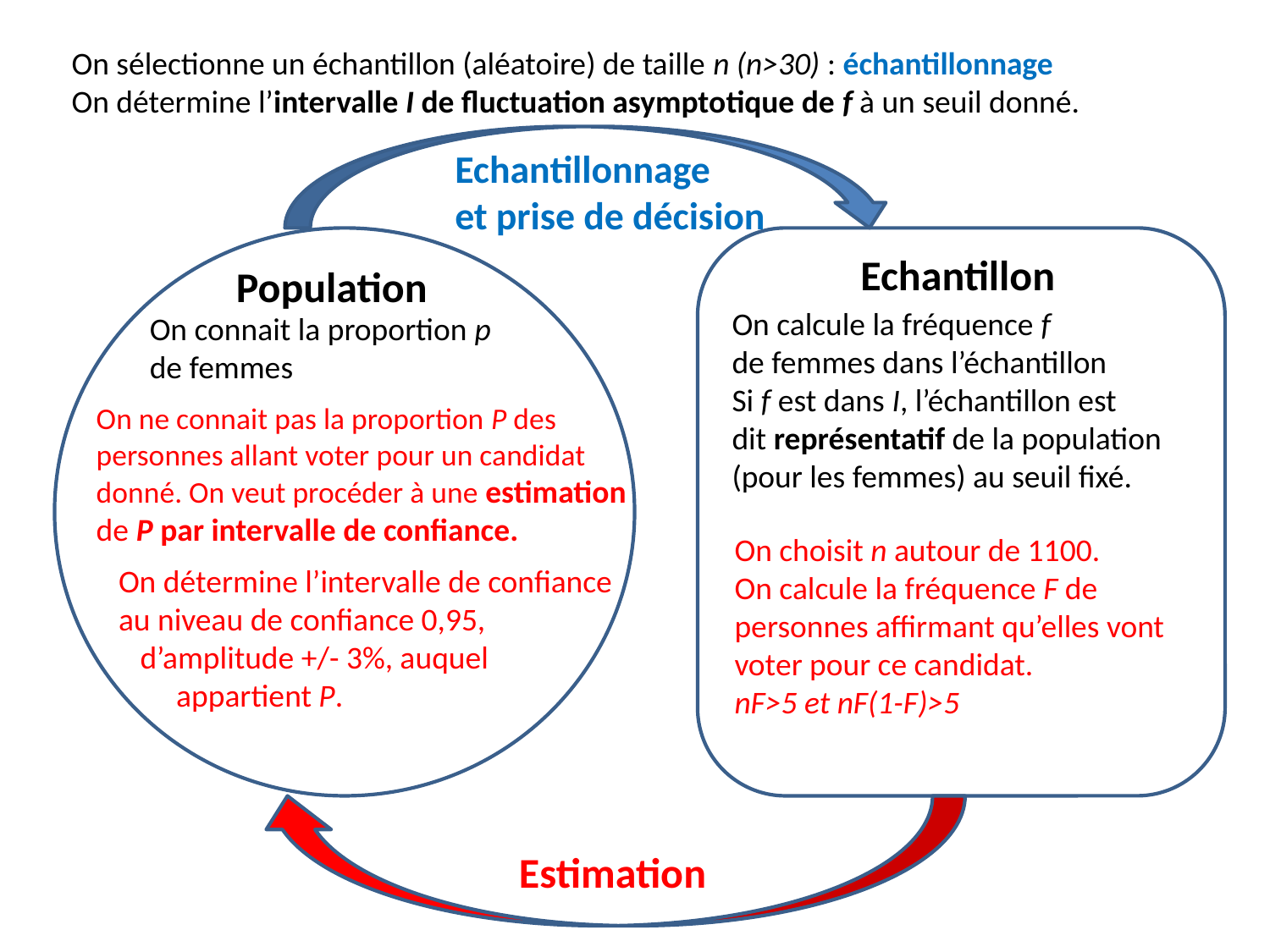

On sélectionne un échantillon (aléatoire) de taille n (n>30) : échantillonnage
On détermine l’intervalle I de fluctuation asymptotique de f à un seuil donné.

Echantillonnage
et prise de décision

Echantillon
Population
On calcule la fréquence f
de femmes dans l’échantillon
Si f est dans I, l’échantillon est
dit représentatif de la population
(pour les femmes) au seuil fixé.
On connait la proportion p
de femmes
On ne connait pas la proportion P des
personnes allant voter pour un candidat
donné. On veut procéder à une estimation
de P par intervalle de confiance.
On choisit n autour de 1100.
On calcule la fréquence F de
personnes affirmant qu’elles vont
voter pour ce candidat.
nF>5 et nF(1-F)>5
On détermine l’intervalle de confiance
au niveau de confiance 0,95,
   d’amplitude +/- 3%, auquel
        appartient P.

Estimation